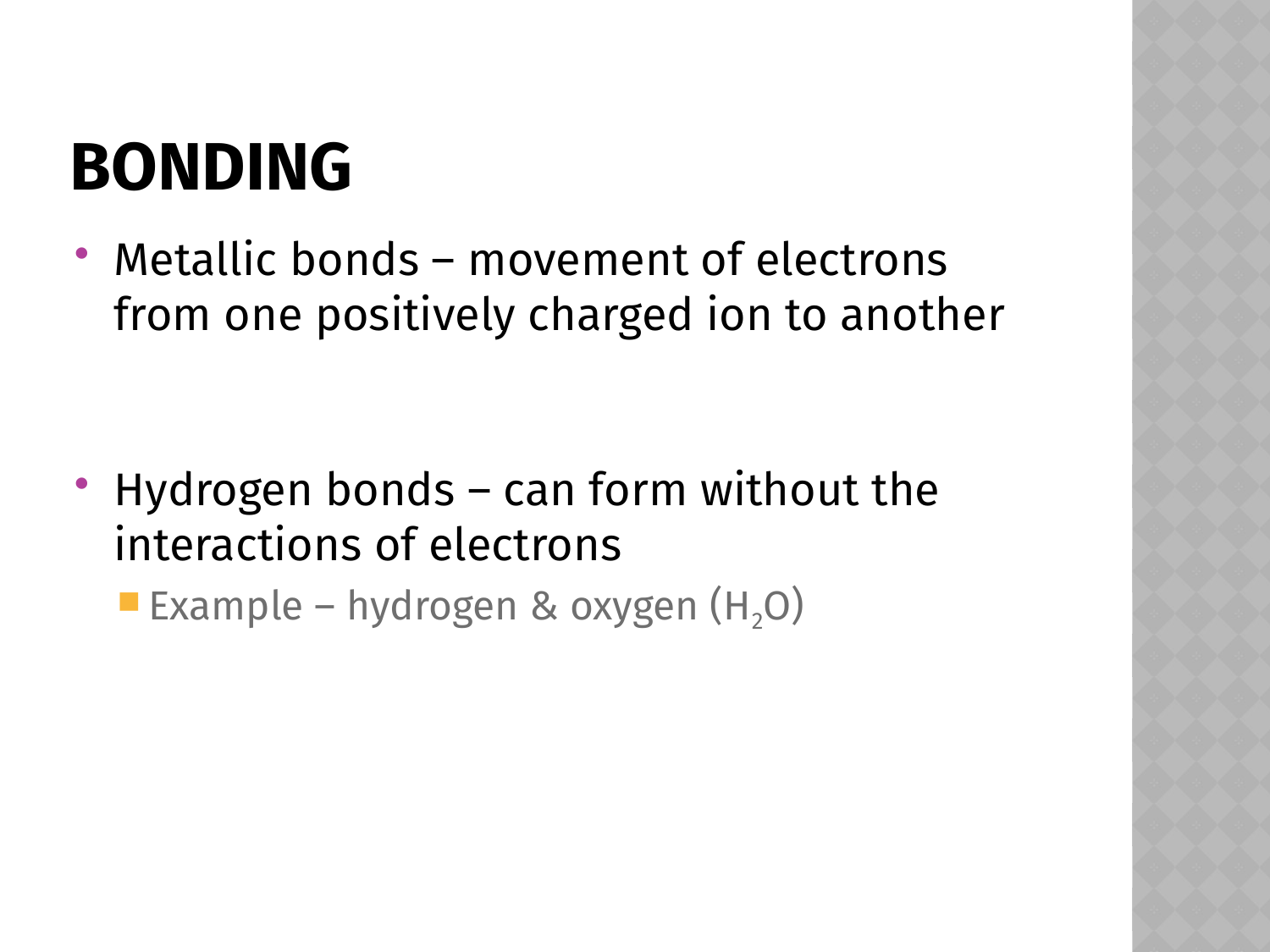

# Bonding
Metallic bonds – movement of electrons from one positively charged ion to another
Hydrogen bonds – can form without the interactions of electrons
Example – hydrogen & oxygen (H2O)